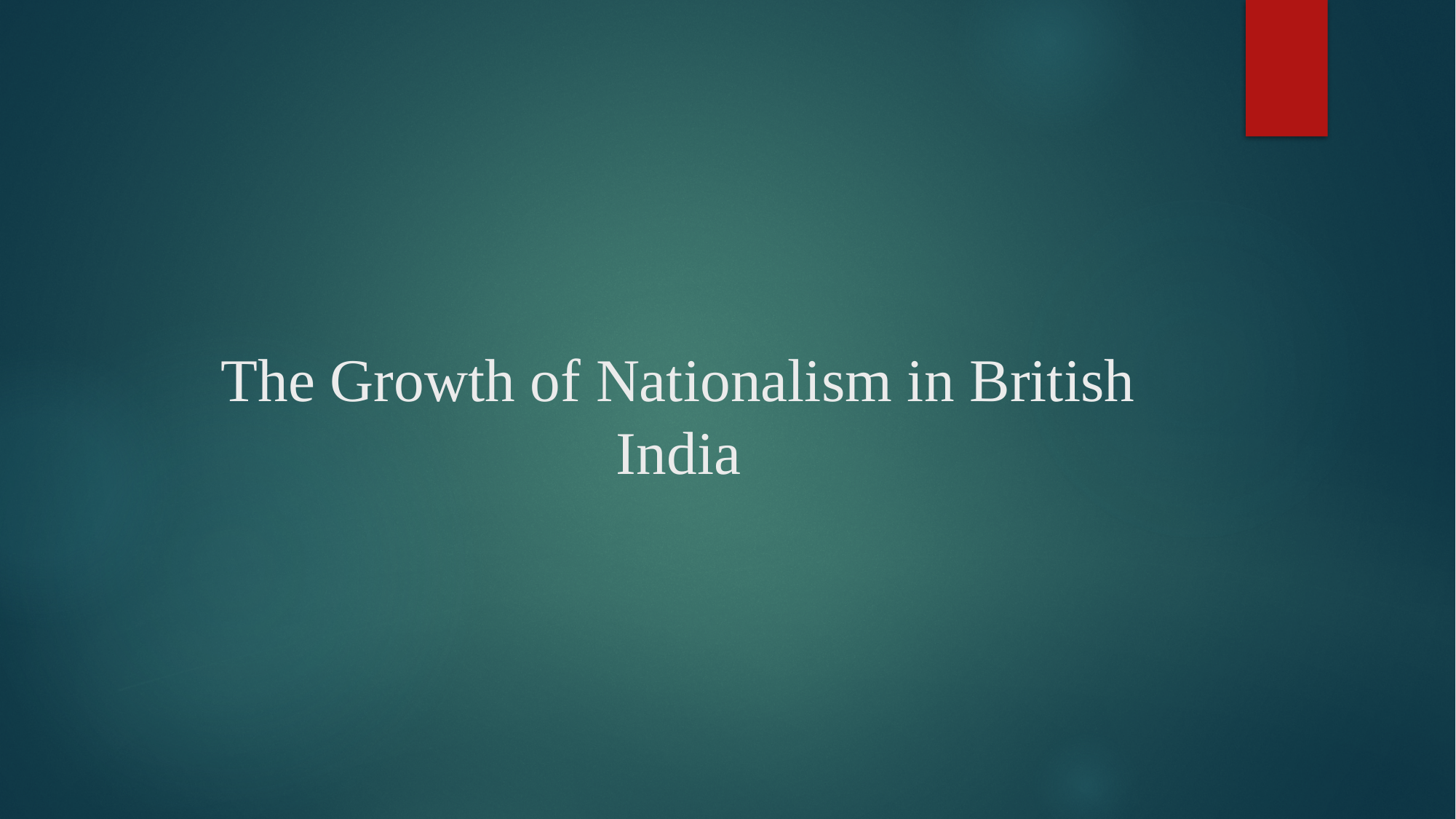

# The Growth of Nationalism in British India